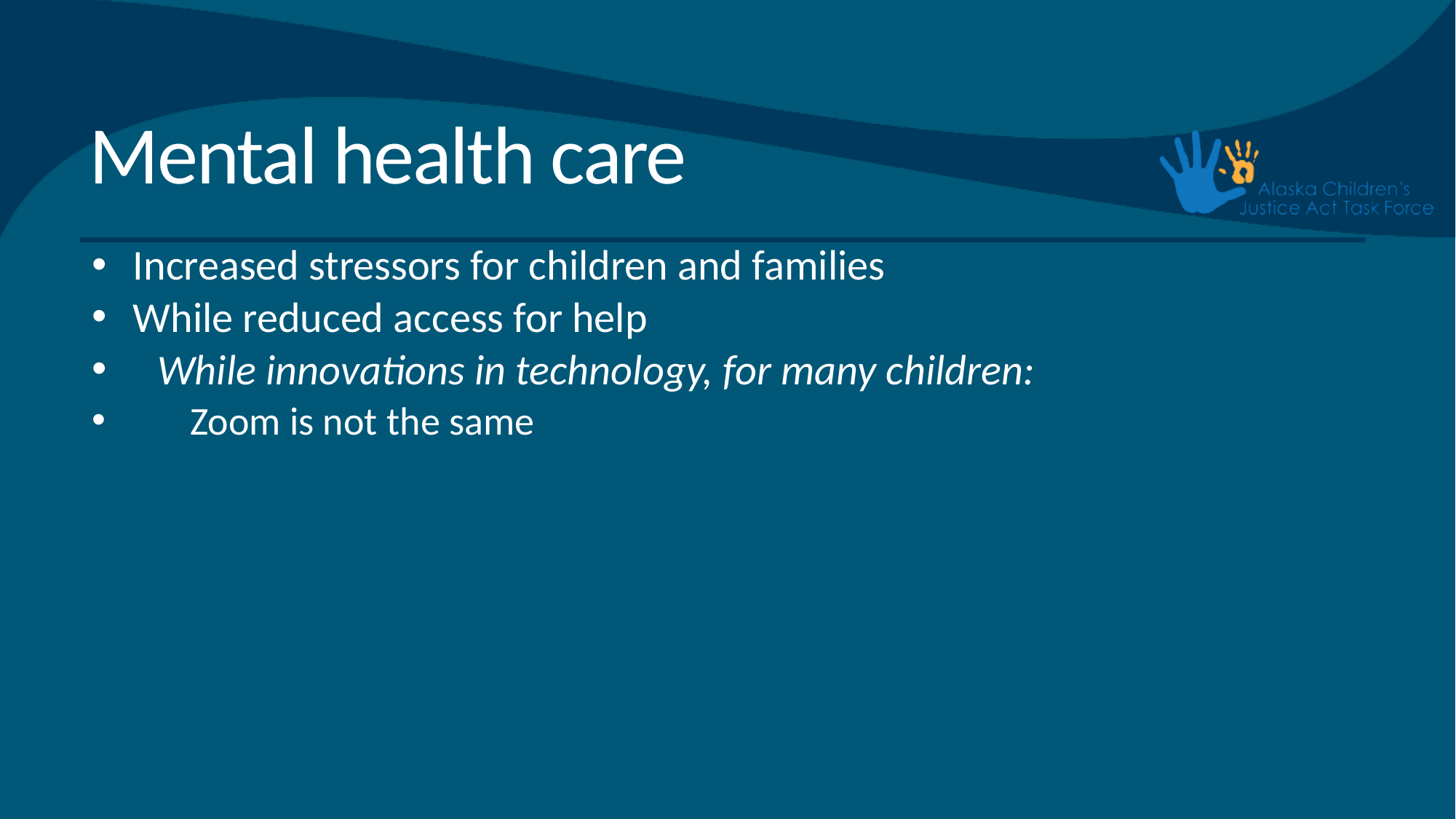

# Mental health care
Increased stressors for children and families
While reduced access for help
While innovations in technology, for many children:
Zoom is not the same